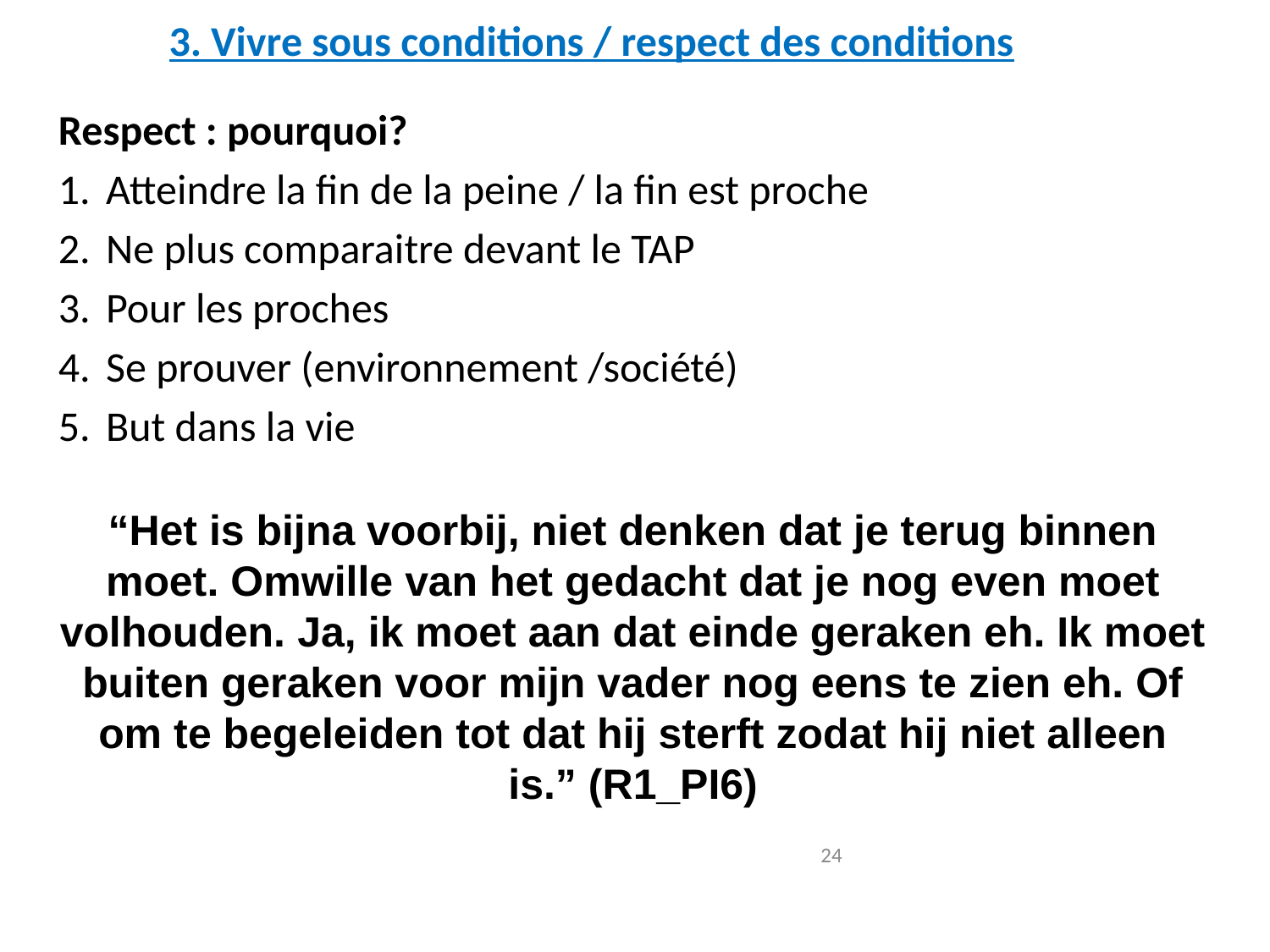

# 3. Vivre sous conditions / respect des conditions
Respect : pourquoi?
Atteindre la fin de la peine / la fin est proche
Ne plus comparaitre devant le TAP
Pour les proches
Se prouver (environnement /société)
But dans la vie

“Het is bijna voorbij, niet denken dat je terug binnen moet. Omwille van het gedacht dat je nog even moet volhouden. Ja, ik moet aan dat einde geraken eh. Ik moet buiten geraken voor mijn vader nog eens te zien eh. Of om te begeleiden tot dat hij sterft zodat hij niet alleen is.” (R1_PI6)

24